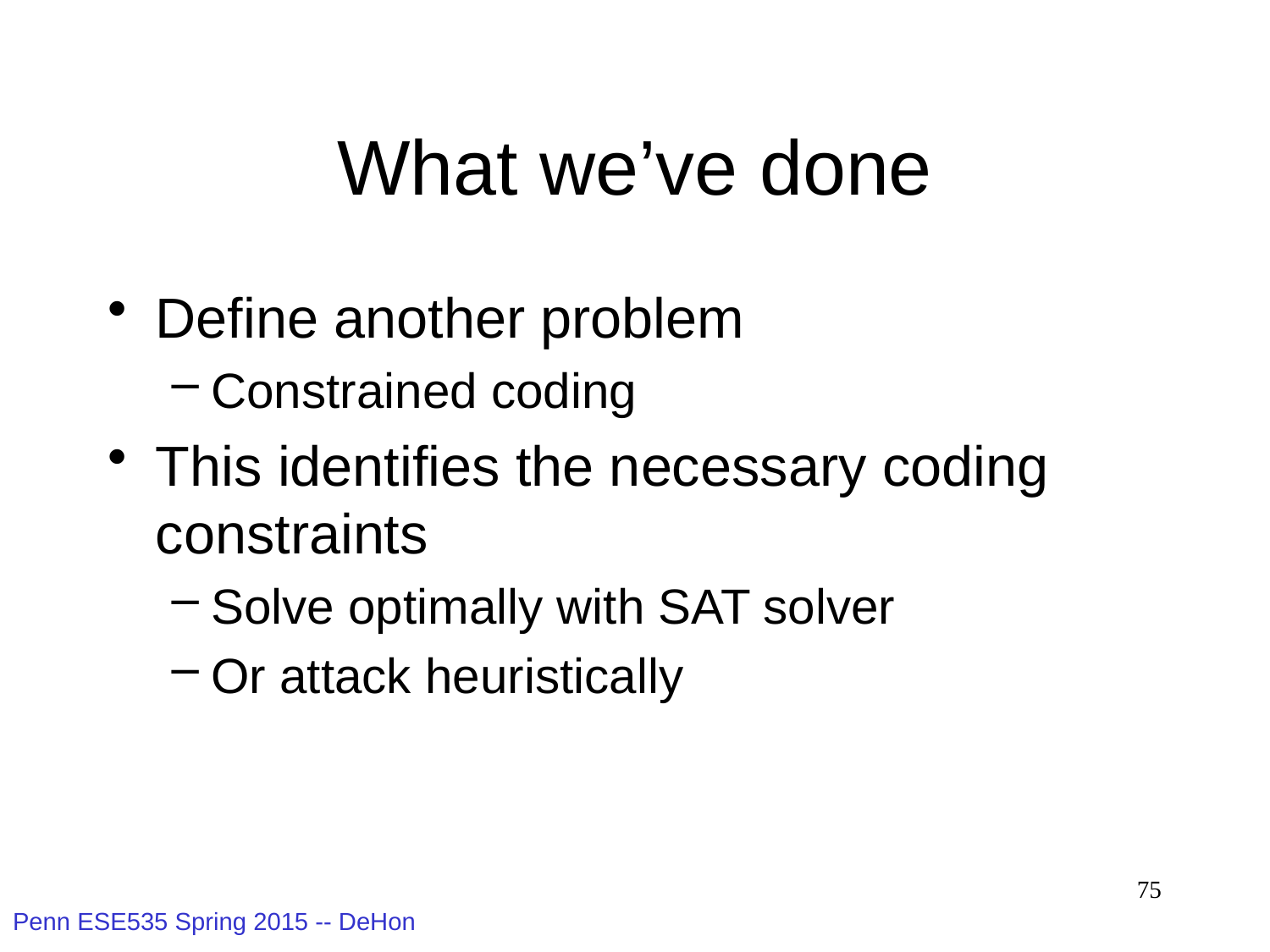

# What we’ve done
Define another problem
Constrained coding
This identifies the necessary coding constraints
Solve optimally with SAT solver
Or attack heuristically
75
Penn ESE535 Spring 2015 -- DeHon